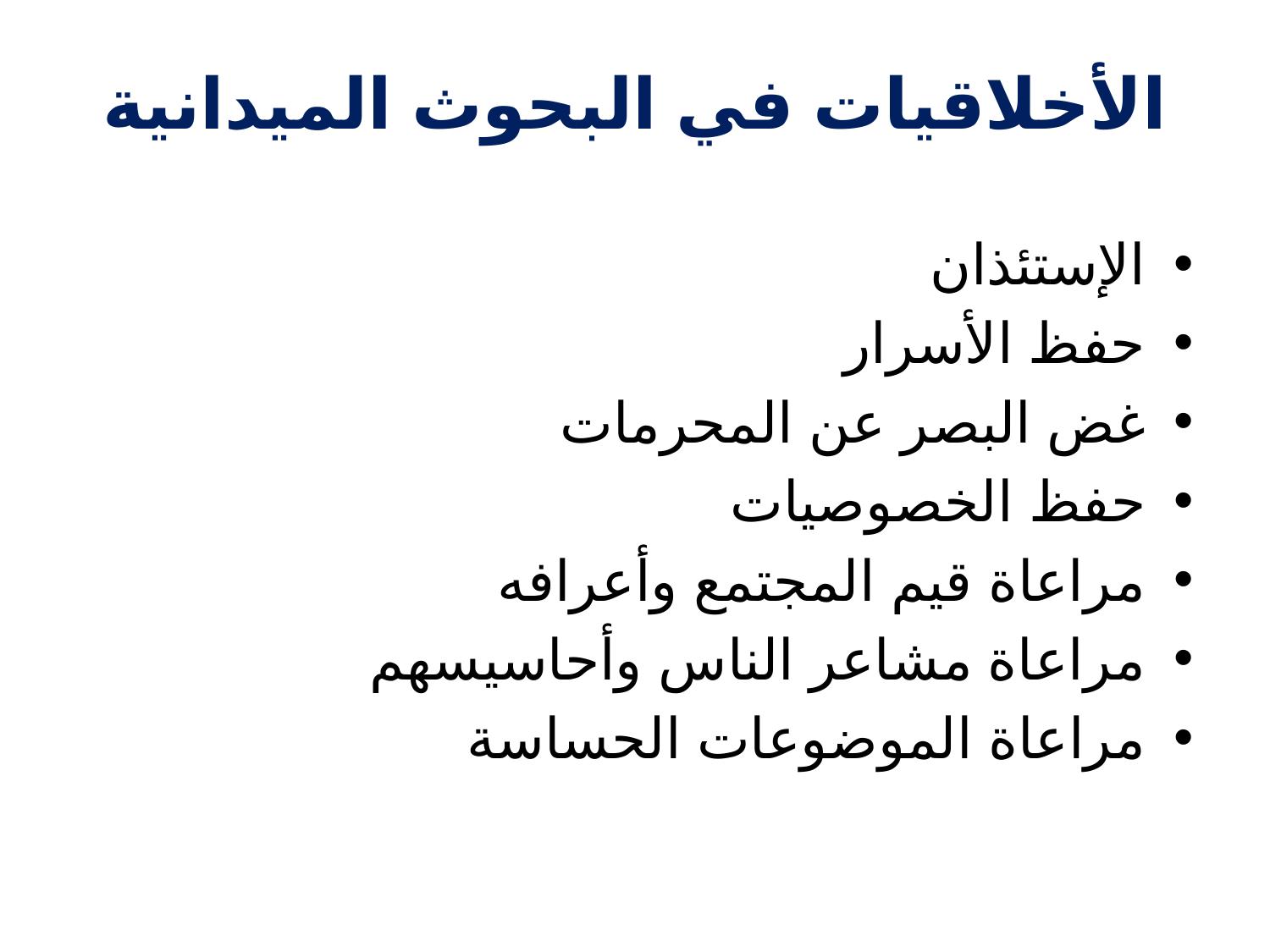

# الأخلاقيات في البحوث الميدانية
الإستئذان
حفظ الأسرار
غض البصر عن المحرمات
حفظ الخصوصيات
مراعاة قيم المجتمع وأعرافه
مراعاة مشاعر الناس وأحاسيسهم
مراعاة الموضوعات الحساسة